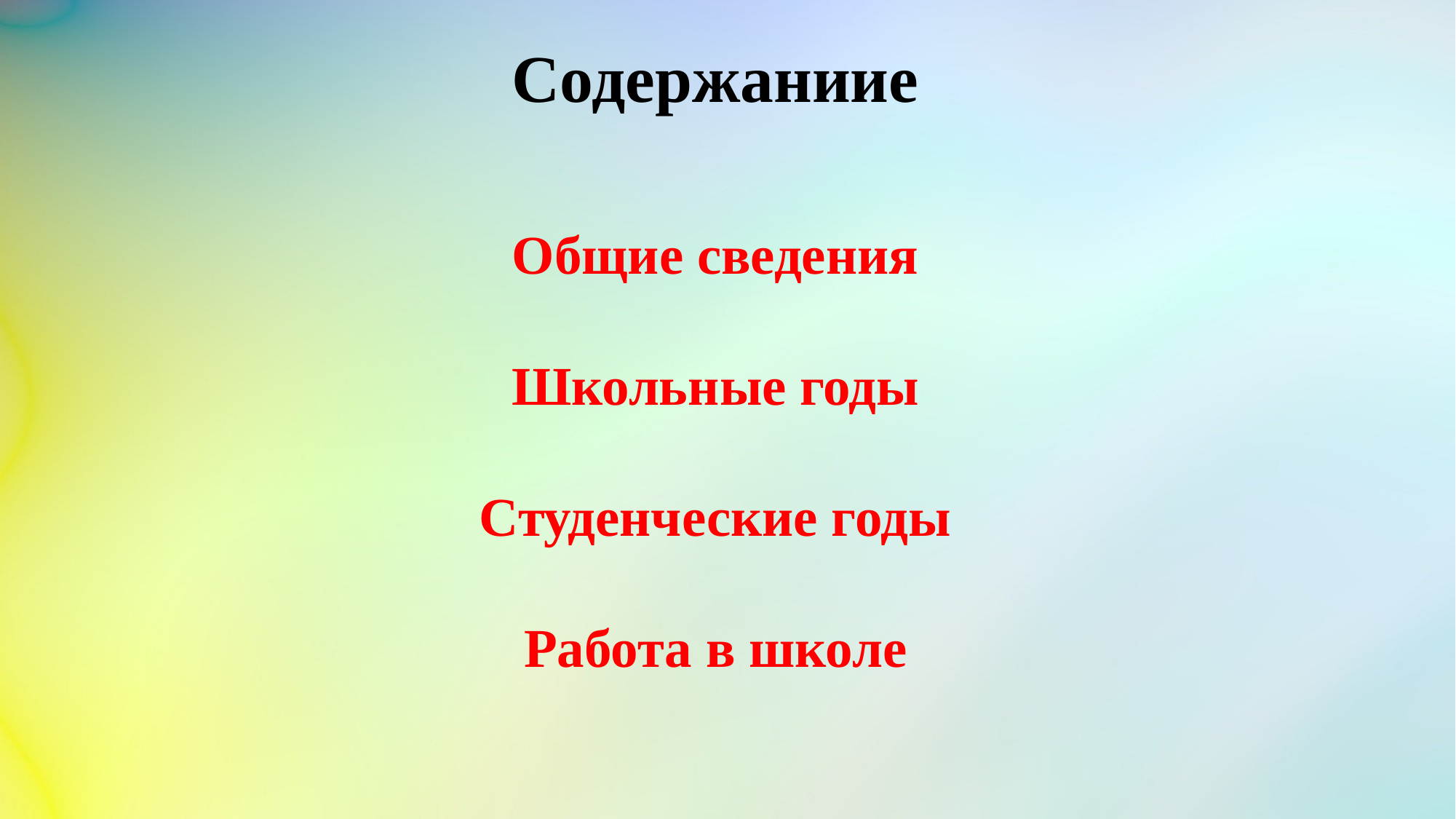

Содержаниие
Общие сведения

Школьные годы

Студенческие годы

Работа в школе